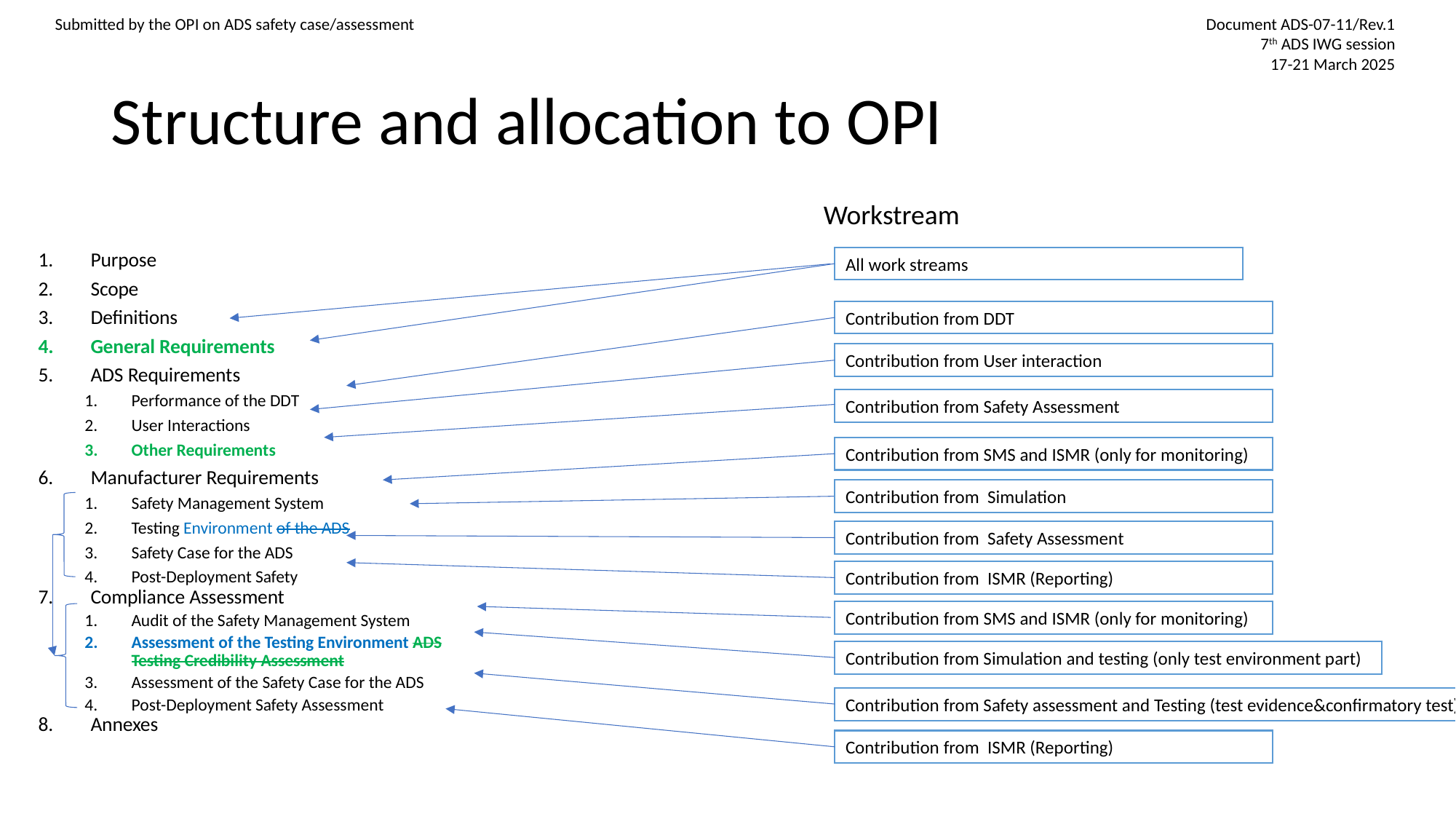

# Structure and allocation to OPI
Workstream
Purpose
Scope
Definitions
General Requirements
ADS Requirements
Performance of the DDT
User Interactions
Other Requirements
Manufacturer Requirements
Safety Management System
Testing Environment of the ADS
Safety Case for the ADS
Post-Deployment Safety
Compliance Assessment
Audit of the Safety Management System
Assessment of the Testing Environment ADS Testing Credibility Assessment
Assessment of the Safety Case for the ADS
Post-Deployment Safety Assessment
Annexes
All work streams
Contribution from DDT
Contribution from User interaction
Contribution from Safety Assessment
Contribution from SMS and ISMR (only for monitoring)
Contribution from  Simulation

Contribution from  Safety Assessment
Contribution from  ISMR (Reporting)
Contribution from SMS and ISMR (only for monitoring)

Contribution from Simulation and testing (only test environment part)
Contribution from Safety assessment and Testing (test evidence&confirmatory test)
Contribution from  ISMR (Reporting)